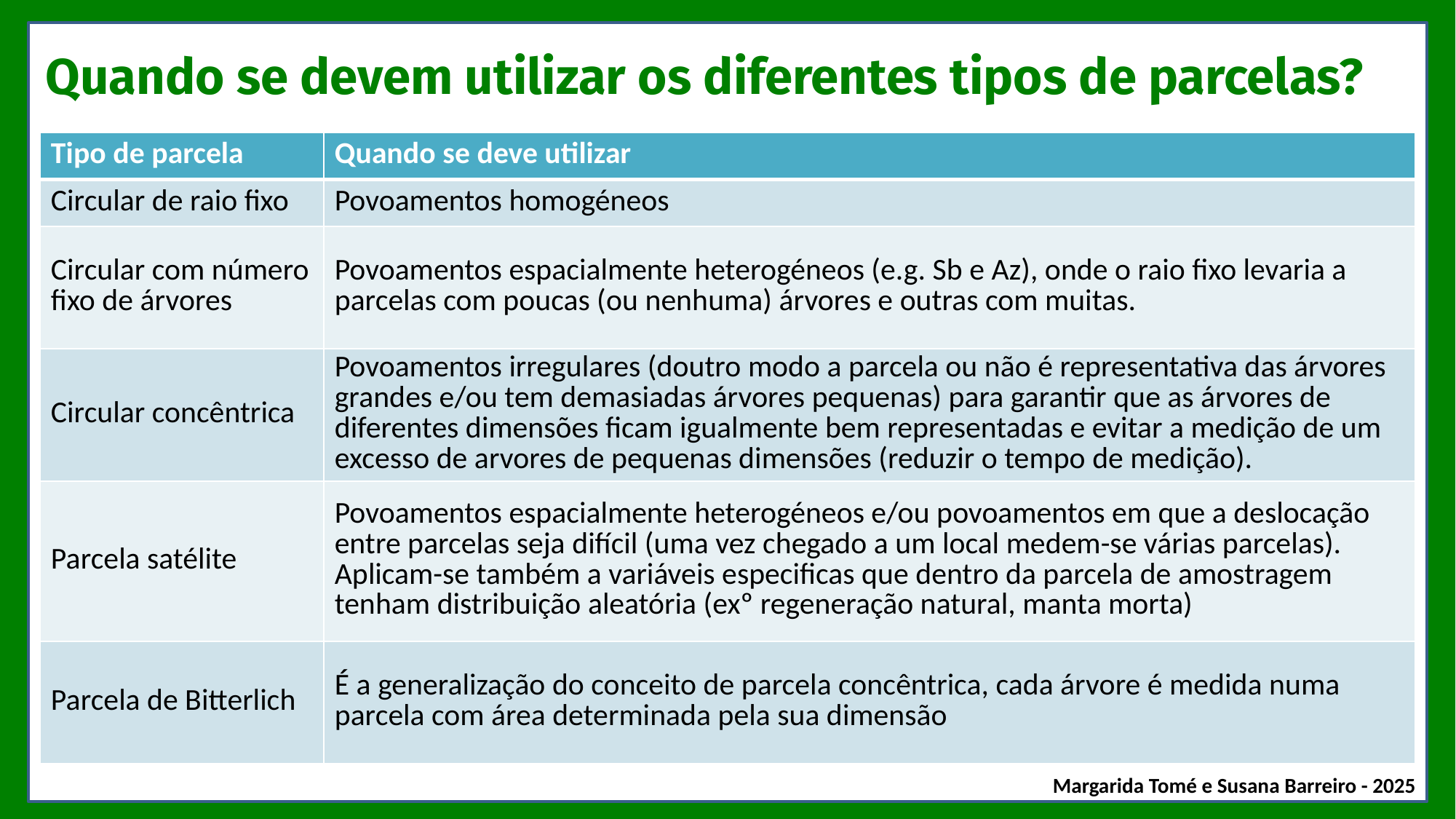

# Quando se devem utilizar os diferentes tipos de parcelas?
| Tipo de parcela | Quando se deve utilizar |
| --- | --- |
| Circular de raio fixo | Povoamentos homogéneos |
| Circular com número fixo de árvores | Povoamentos espacialmente heterogéneos (e.g. Sb e Az), onde o raio fixo levaria a parcelas com poucas (ou nenhuma) árvores e outras com muitas. |
| Circular concêntrica | Povoamentos irregulares (doutro modo a parcela ou não é representativa das árvores grandes e/ou tem demasiadas árvores pequenas) para garantir que as árvores de diferentes dimensões ficam igualmente bem representadas e evitar a medição de um excesso de arvores de pequenas dimensões (reduzir o tempo de medição). |
| Parcela satélite | Povoamentos espacialmente heterogéneos e/ou povoamentos em que a deslocação entre parcelas seja difícil (uma vez chegado a um local medem-se várias parcelas). Aplicam-se também a variáveis especificas que dentro da parcela de amostragem tenham distribuição aleatória (exº regeneração natural, manta morta) |
| Parcela de Bitterlich | É a generalização do conceito de parcela concêntrica, cada árvore é medida numa parcela com área determinada pela sua dimensão |